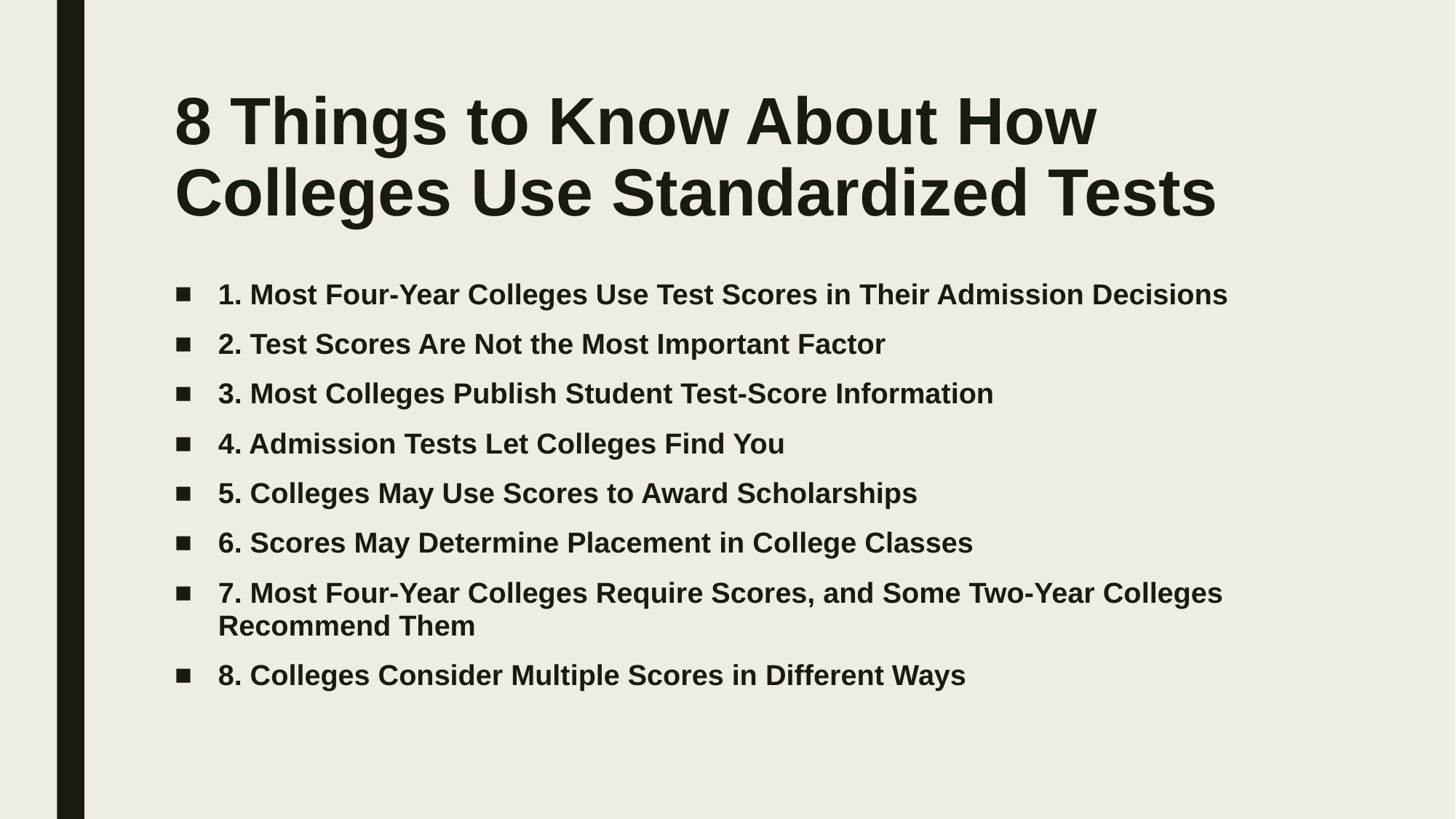

# 8 Things to Know About How Colleges Use Standardized Tests
1. Most Four-Year Colleges Use Test Scores in Their Admission Decisions
2. Test Scores Are Not the Most Important Factor
3. Most Colleges Publish Student Test-Score Information
4. Admission Tests Let Colleges Find You
5. Colleges May Use Scores to Award Scholarships
6. Scores May Determine Placement in College Classes
7. Most Four-Year Colleges Require Scores, and Some Two-Year Colleges Recommend Them
8. Colleges Consider Multiple Scores in Different Ways